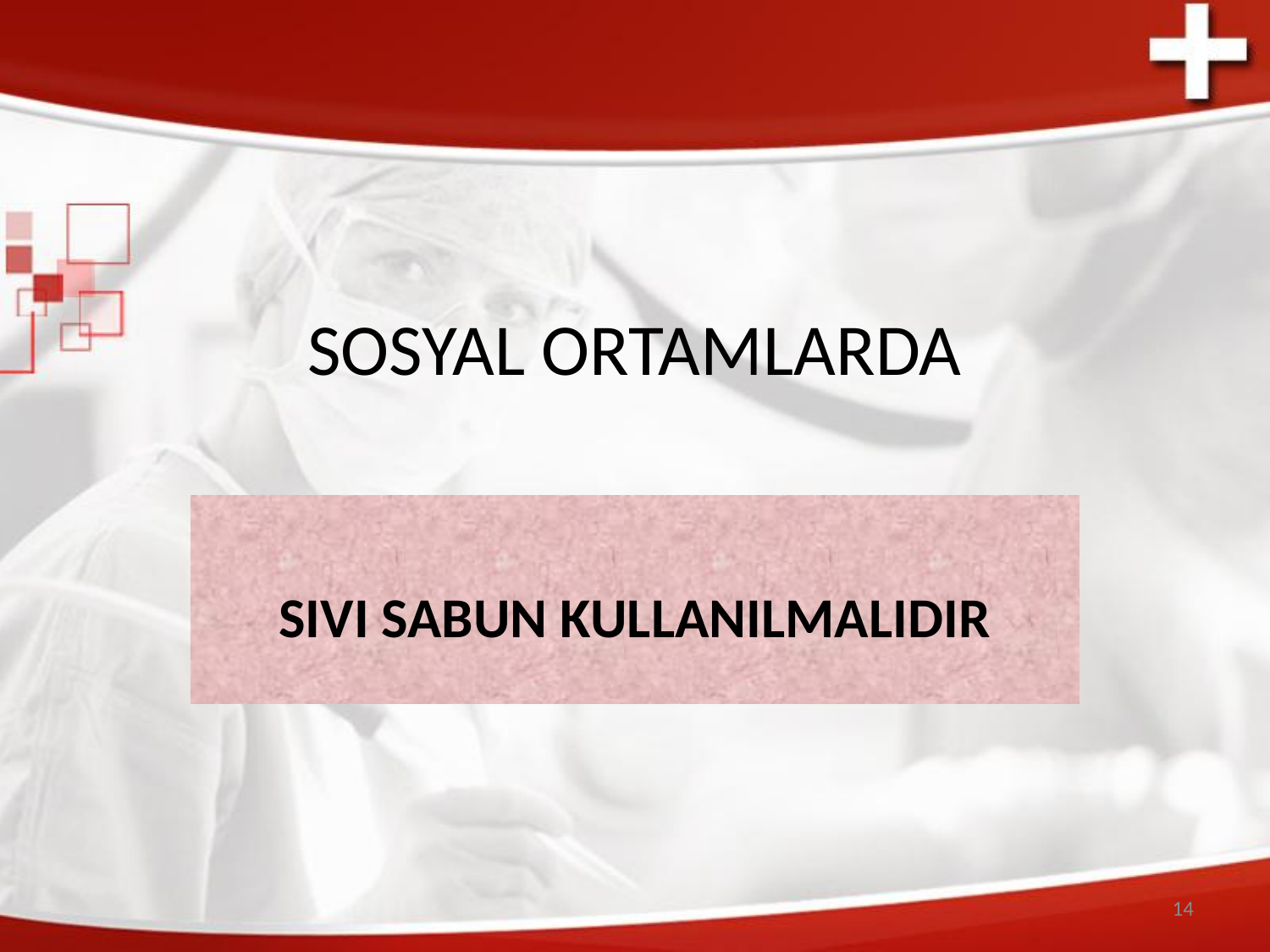

# SOSYAL ORTAMLARDA

SIVI SABUN KULLANILMALIDIR
14